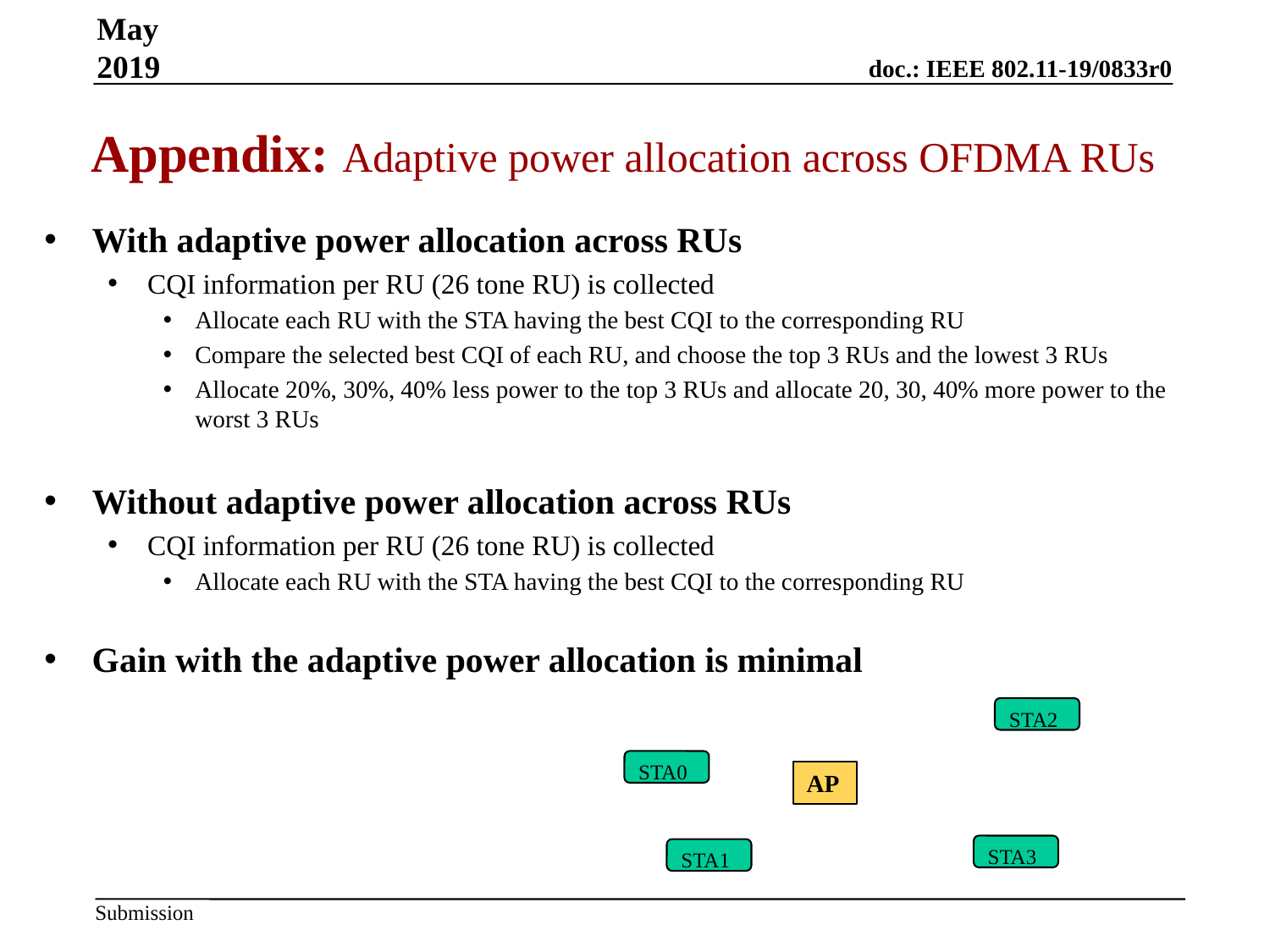

May 2019
Appendix: Adaptive power allocation across OFDMA RUs
With adaptive power allocation across RUs
CQI information per RU (26 tone RU) is collected
Allocate each RU with the STA having the best CQI to the corresponding RU
Compare the selected best CQI of each RU, and choose the top 3 RUs and the lowest 3 RUs
Allocate 20%, 30%, 40% less power to the top 3 RUs and allocate 20, 30, 40% more power to the worst 3 RUs

Without adaptive power allocation across RUs
CQI information per RU (26 tone RU) is collected
Allocate each RU with the STA having the best CQI to the corresponding RU

Gain with the adaptive power allocation is minimal

STA2
STA0
AP
STA3
STA1